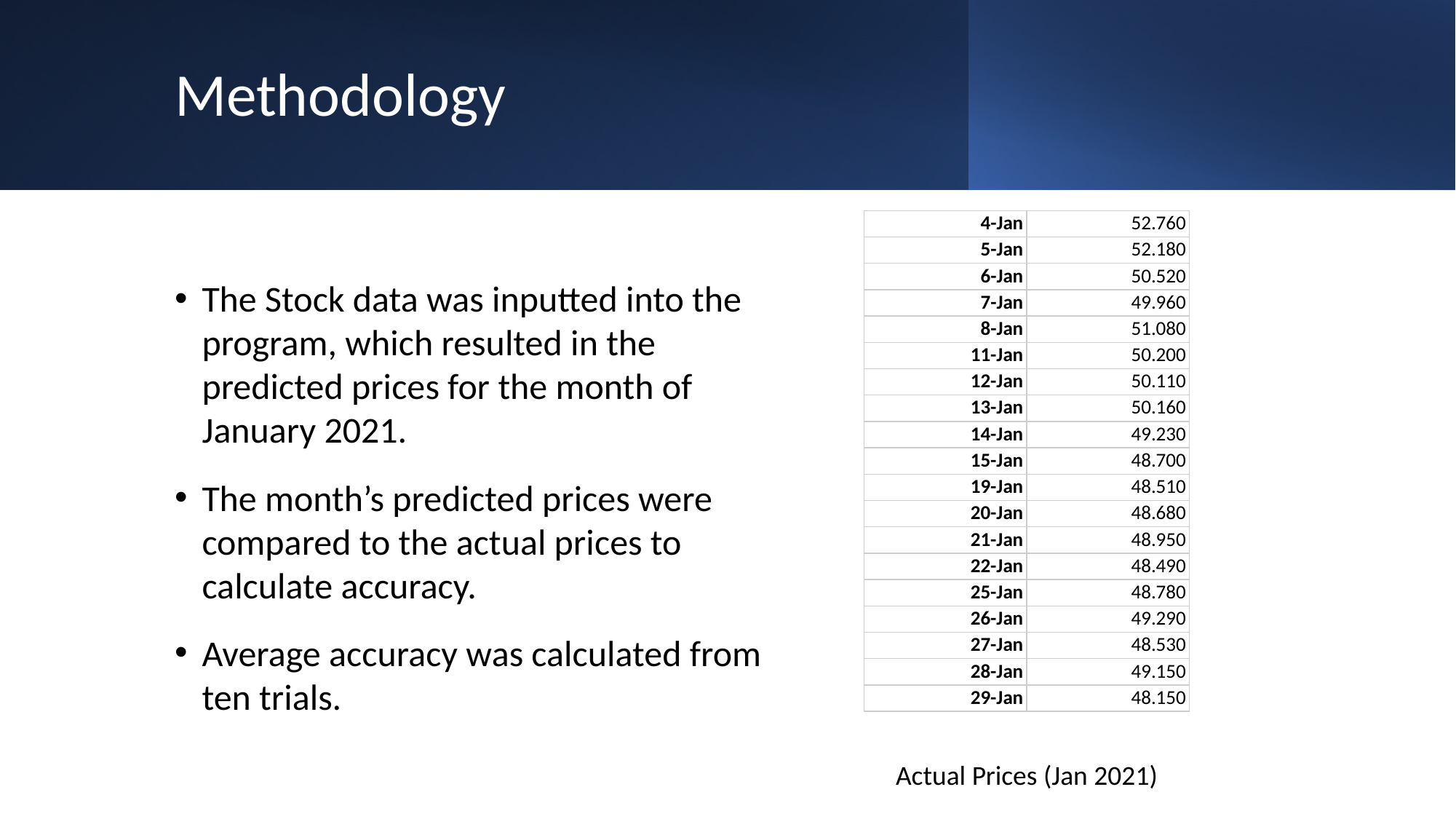

# Methodology
| 4-Jan | 52.760 |
| --- | --- |
| 5-Jan | 52.180 |
| 6-Jan | 50.520 |
| 7-Jan | 49.960 |
| 8-Jan | 51.080 |
| 11-Jan | 50.200 |
| 12-Jan | 50.110 |
| 13-Jan | 50.160 |
| 14-Jan | 49.230 |
| 15-Jan | 48.700 |
| 19-Jan | 48.510 |
| 20-Jan | 48.680 |
| 21-Jan | 48.950 |
| 22-Jan | 48.490 |
| 25-Jan | 48.780 |
| 26-Jan | 49.290 |
| 27-Jan | 48.530 |
| 28-Jan | 49.150 |
| 29-Jan | 48.150 |
The Stock data was inputted into the program, which resulted in the predicted prices for the month of January 2021.
The month’s predicted prices were compared to the actual prices to calculate accuracy.
Average accuracy was calculated from ten trials.
Actual Prices (Jan 2021)